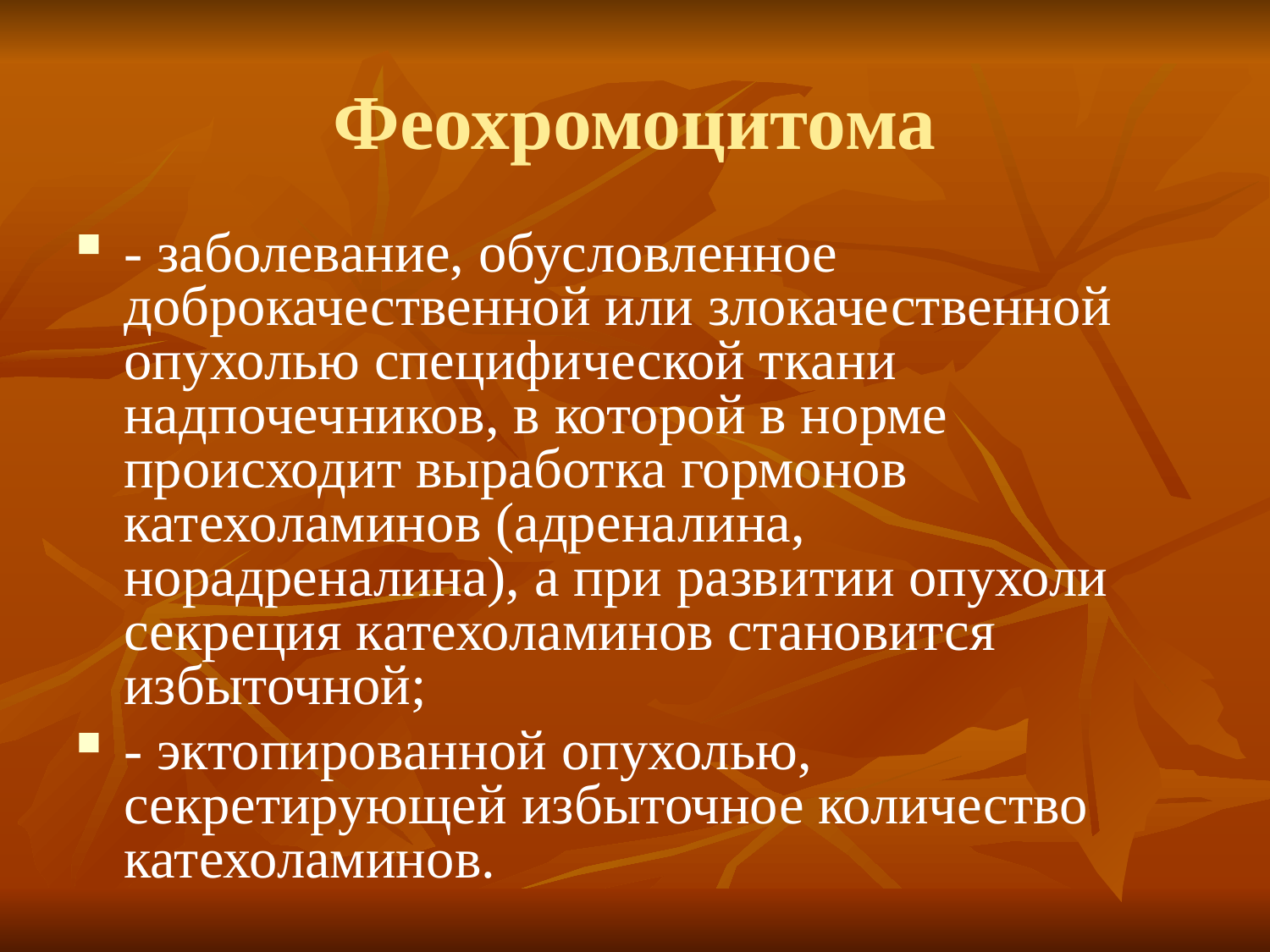

# Феохромоцитома
- заболевание, обусловленное доброкачественной или злокачественной опухолью специфической ткани надпочечников, в которой в норме происходит выработка гормонов катехоламинов (адреналина, норадреналина), а при развитии опухоли секреция катехоламинов становится избыточной;
- эктопированной опухолью, секретирующей избыточное количество катехоламинов.